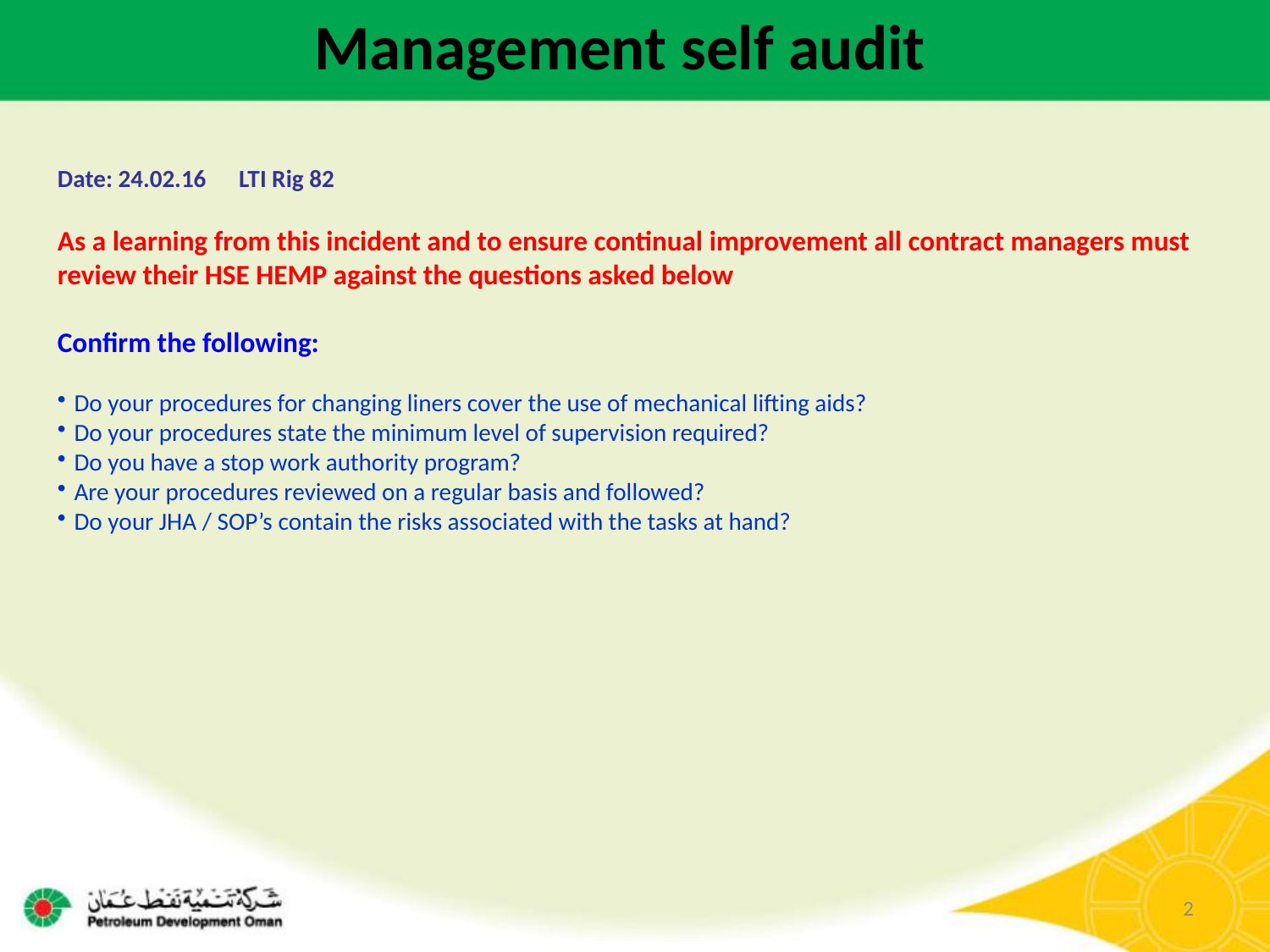

Management self audit

Date: 24.02.16      LTI Rig 82

As a learning from this incident and to ensure continual improvement all contract managers must review their HSE HEMP against the questions asked below

Confirm the following:

Do your procedures for changing liners cover the use of mechanical lifting aids?
Do your procedures state the minimum level of supervision required?
Do you have a stop work authority program?
Are your procedures reviewed on a regular basis and followed?
Do your JHA / SOP’s contain the risks associated with the tasks at hand?

2